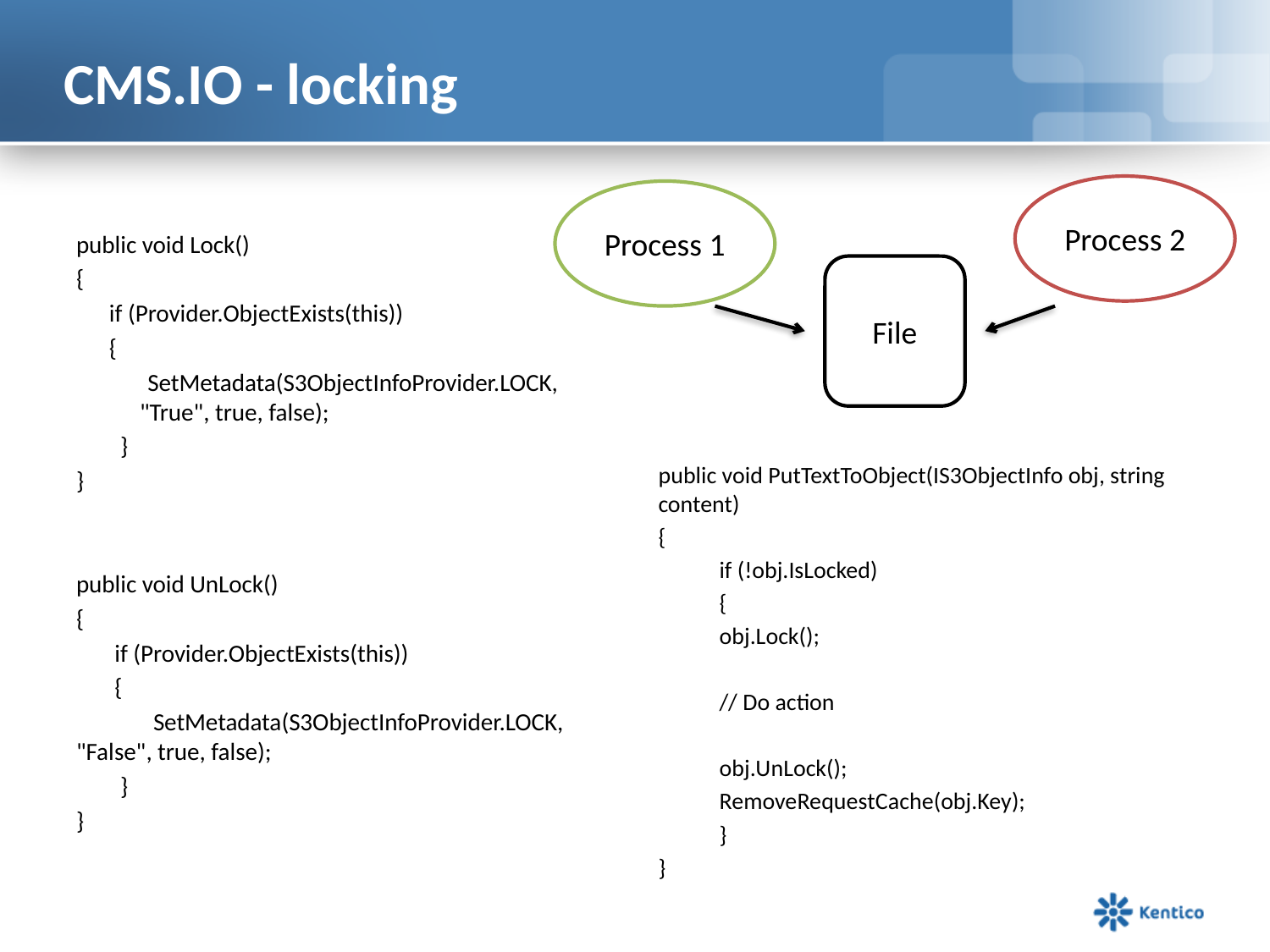

# CMS.IO - locking
Process 2
Process 1
public void Lock()
{
      if (Provider.ObjectExists(this))
      {
             SetMetadata(S3ObjectInfoProvider.LOCK,     	"True", true, false);
        }
}

public void UnLock()
{
       if (Provider.ObjectExists(this))
       {
              SetMetadata(S3ObjectInfoProvider.LOCK, 	"False", true, false);
        }
}

public void PutTextToObject(IS3ObjectInfo obj, string content)
{
	if (!obj.IsLocked)
	{
		obj.Lock();

		// Do action

		obj.UnLock();
		RemoveRequestCache(obj.Key);
	}
}
File